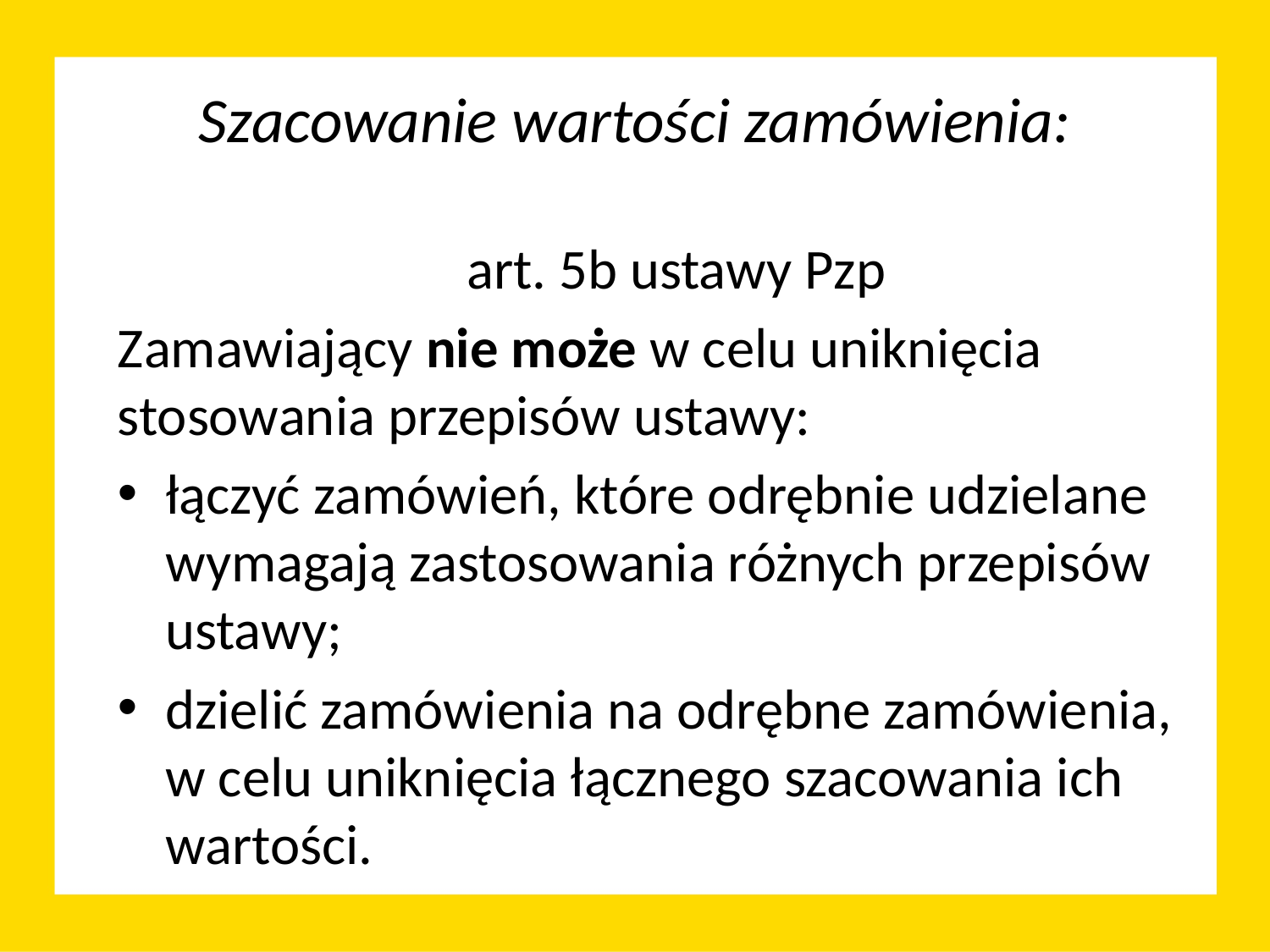

# Szacowanie wartości zamówienia:
art. 5b ustawy Pzp
Zamawiający nie może w celu uniknięcia stosowania przepisów ustawy:
łączyć zamówień, które odrębnie udzielane wymagają zastosowania różnych przepisów ustawy;
dzielić zamówienia na odrębne zamówienia,
w celu uniknięcia łącznego szacowania ich wartości.